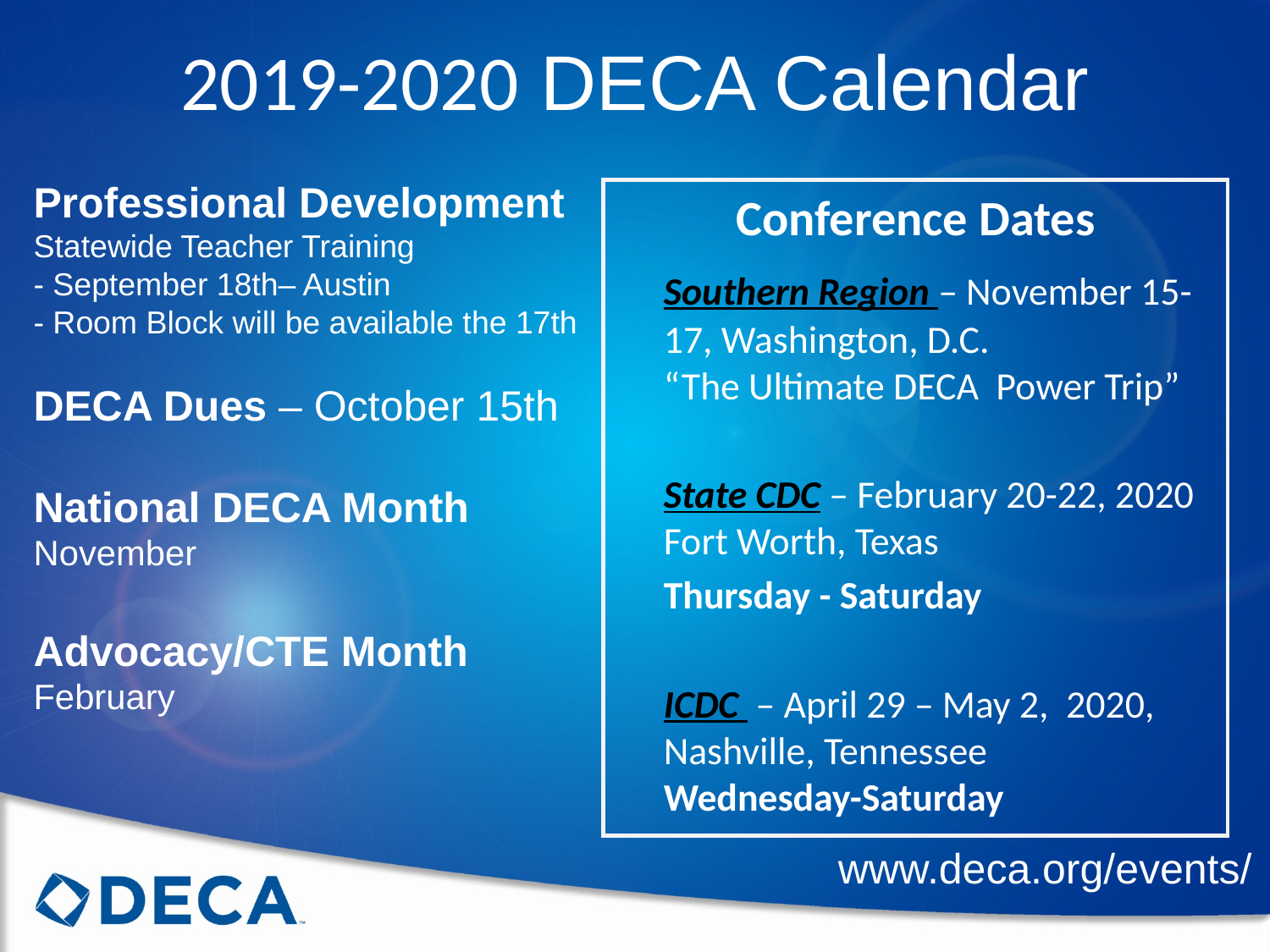

# 2019-2020 DECA Calendar
Professional Development
Statewide Teacher Training
- September 18th– Austin
- Room Block will be available the 17th

DECA Dues – October 15th

National DECA Month
November

Advocacy/CTE Month
February
Conference Dates
	Southern Region – November 15-17, Washington, D.C.
“The Ultimate DECA  Power Trip”

	State CDC – February 20-22, 2020  Fort Worth, Texas
	Thursday - Saturday

	ICDC  – April 29 – May 2,  2020,  Nashville, Tennessee
Wednesday-Saturday

www.deca.org/events/